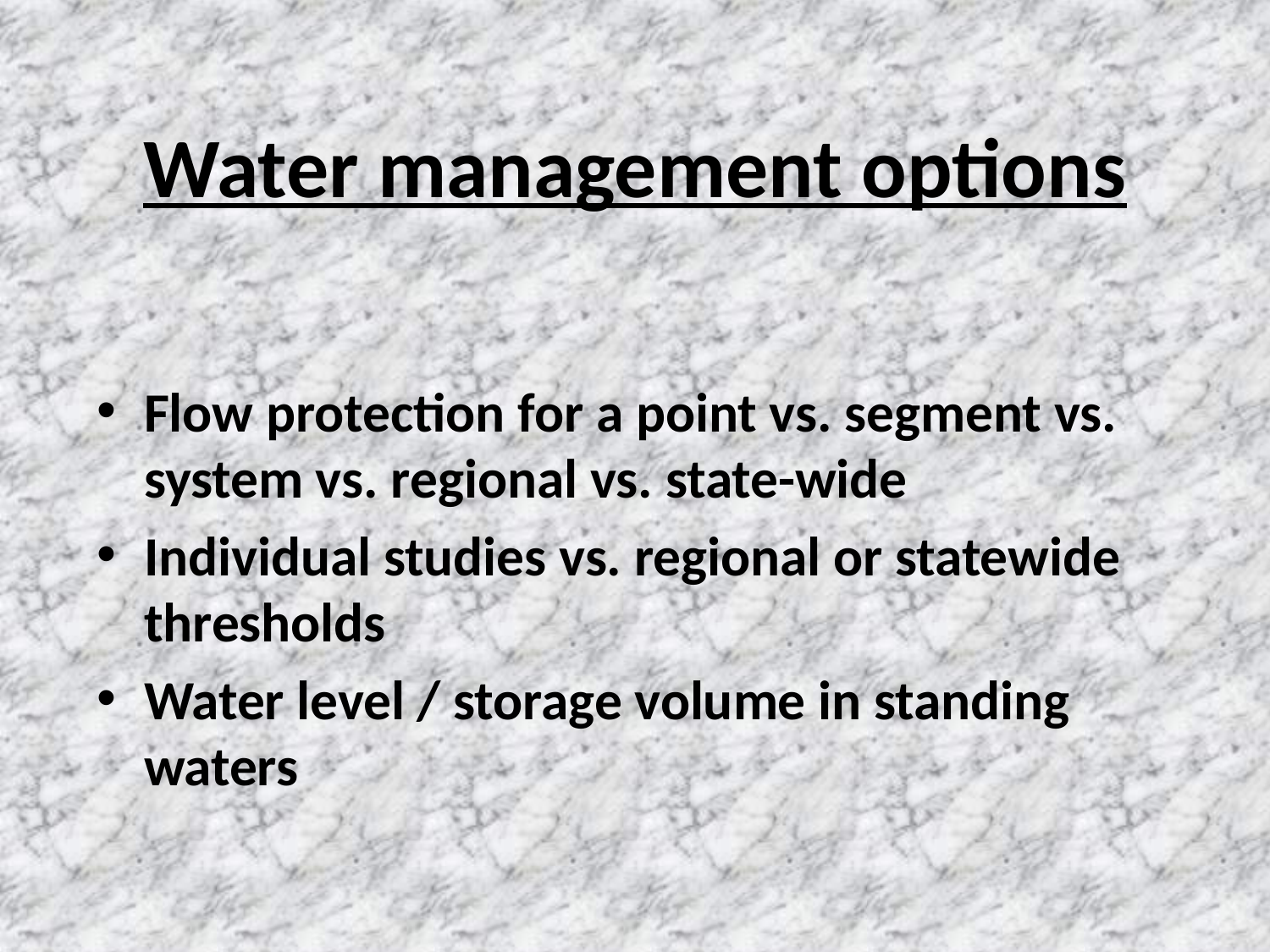

# Water management options
Flow protection for a point vs. segment vs. system vs. regional vs. state-wide
Individual studies vs. regional or statewide thresholds
Water level / storage volume in standing waters